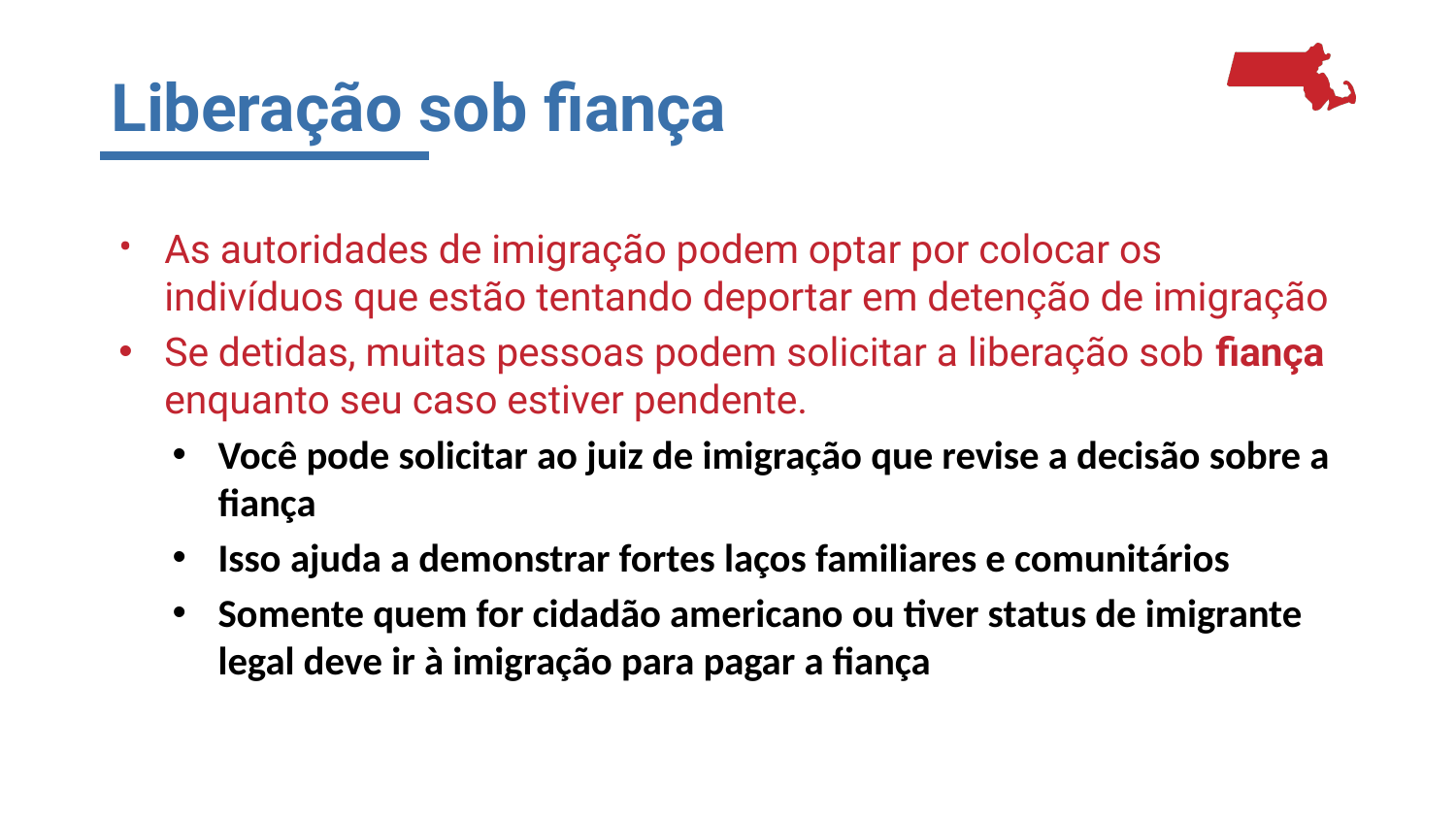

# Liberação sob fiança
As autoridades de imigração podem optar por colocar os indivíduos que estão tentando deportar em detenção de imigração
Se detidas, muitas pessoas podem solicitar a liberação sob fiança enquanto seu caso estiver pendente.
Você pode solicitar ao juiz de imigração que revise a decisão sobre a fiança
Isso ajuda a demonstrar fortes laços familiares e comunitários
Somente quem for cidadão americano ou tiver status de imigrante legal deve ir à imigração para pagar a fiança